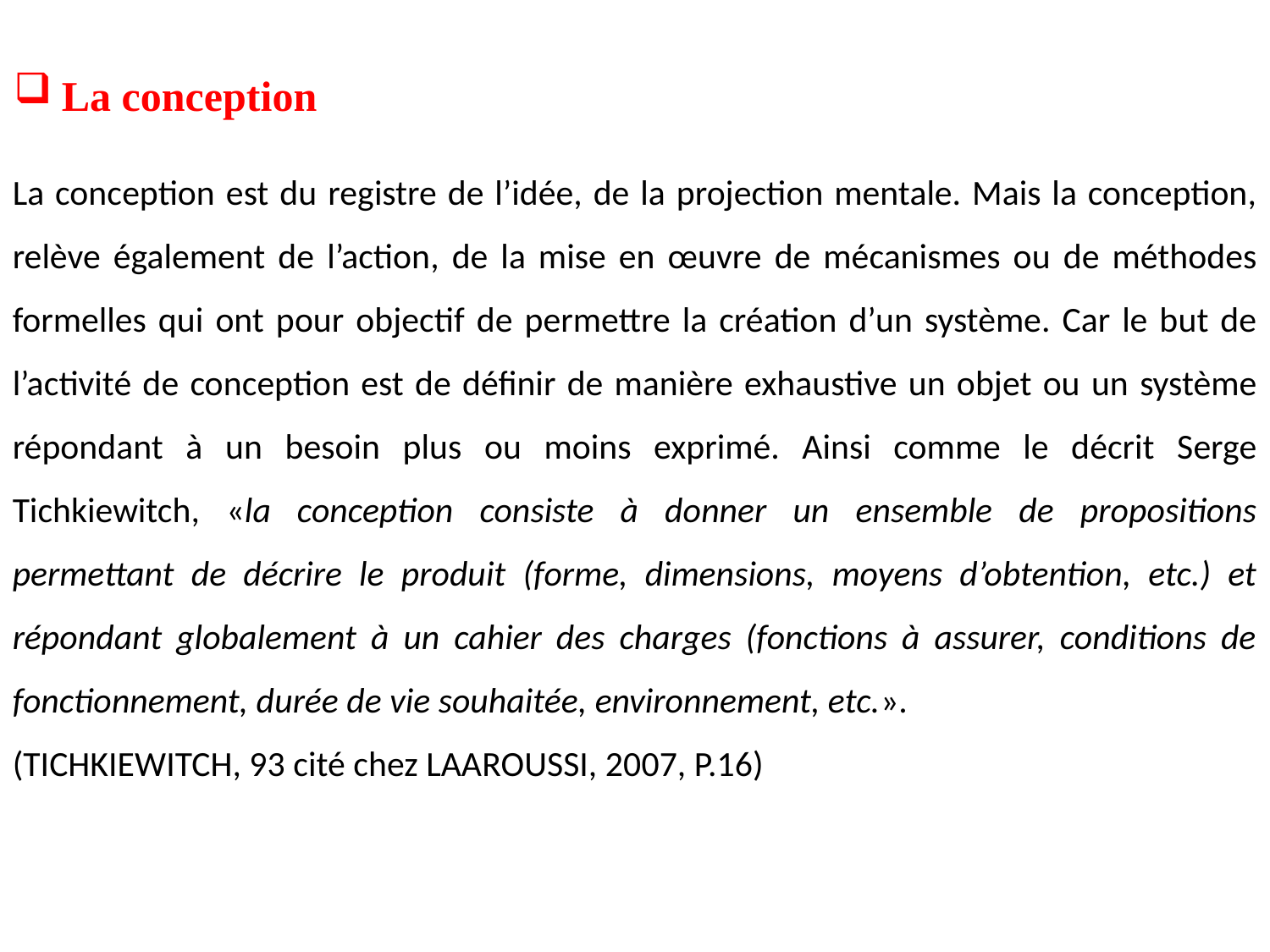

La conception
La conception est du registre de l’idée, de la projection mentale. Mais la conception, relève également de l’action, de la mise en œuvre de mécanismes ou de méthodes formelles qui ont pour objectif de permettre la création d’un système. Car le but de l’activité de conception est de définir de manière exhaustive un objet ou un système répondant à un besoin plus ou moins exprimé. Ainsi comme le décrit Serge Tichkiewitch, «la conception consiste à donner un ensemble de propositions permettant de décrire le produit (forme, dimensions, moyens d’obtention, etc.) et répondant globalement à un cahier des charges (fonctions à assurer, conditions de fonctionnement, durée de vie souhaitée, environnement, etc.».
(TICHKIEWITCH, 93 cité chez LAAROUSSI, 2007, P.16)